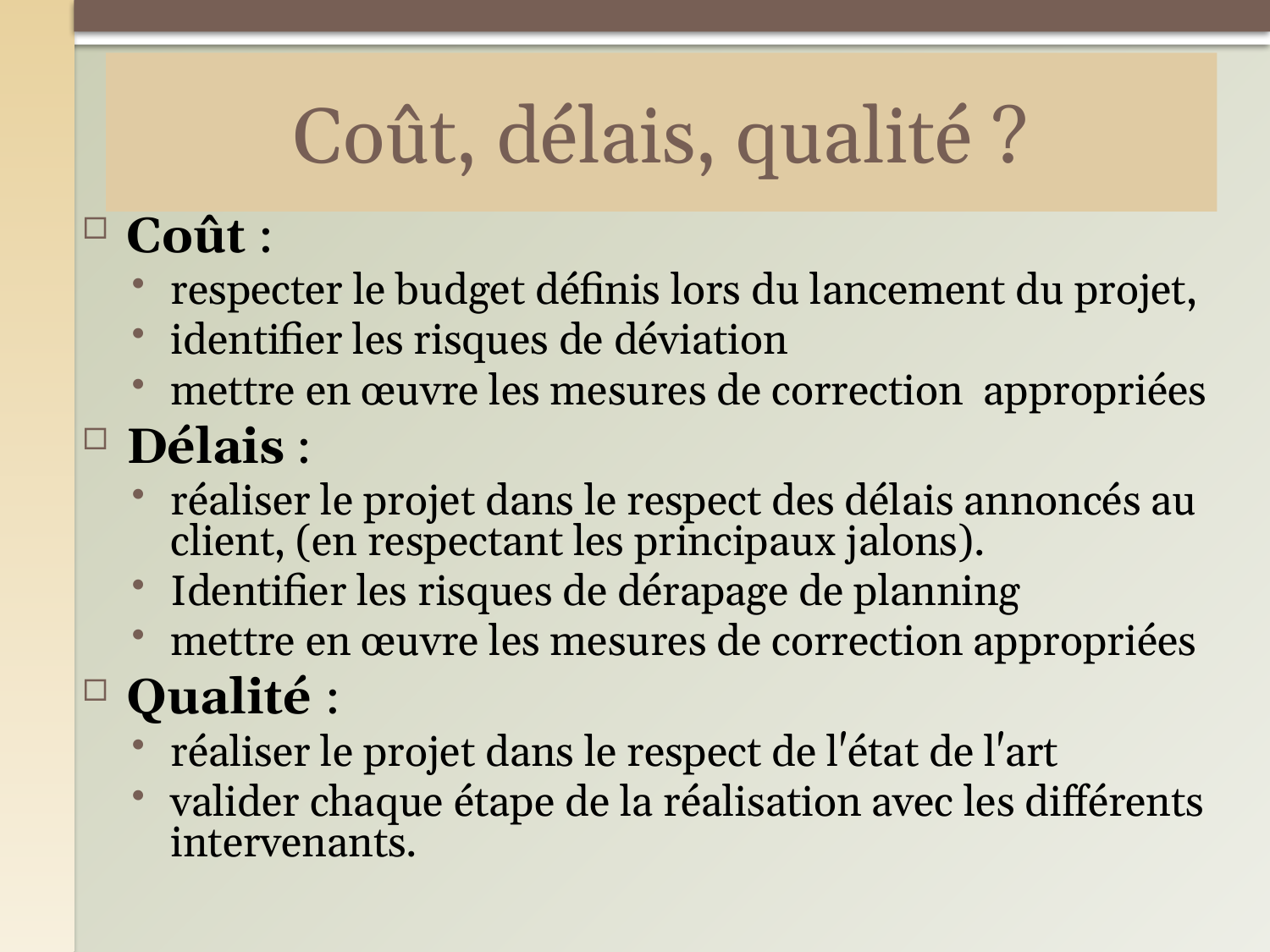

# Coût, délais, qualité ?
Coût :
respecter le budget définis lors du lancement du projet,
identifier les risques de déviation
mettre en œuvre les mesures de correction  appropriées
Délais :
réaliser le projet dans le respect des délais annoncés au client, (en respectant les principaux jalons).
Identifier les risques de dérapage de planning
mettre en œuvre les mesures de correction appropriées
Qualité :
réaliser le projet dans le respect de l'état de l'art
valider chaque étape de la réalisation avec les différents intervenants.